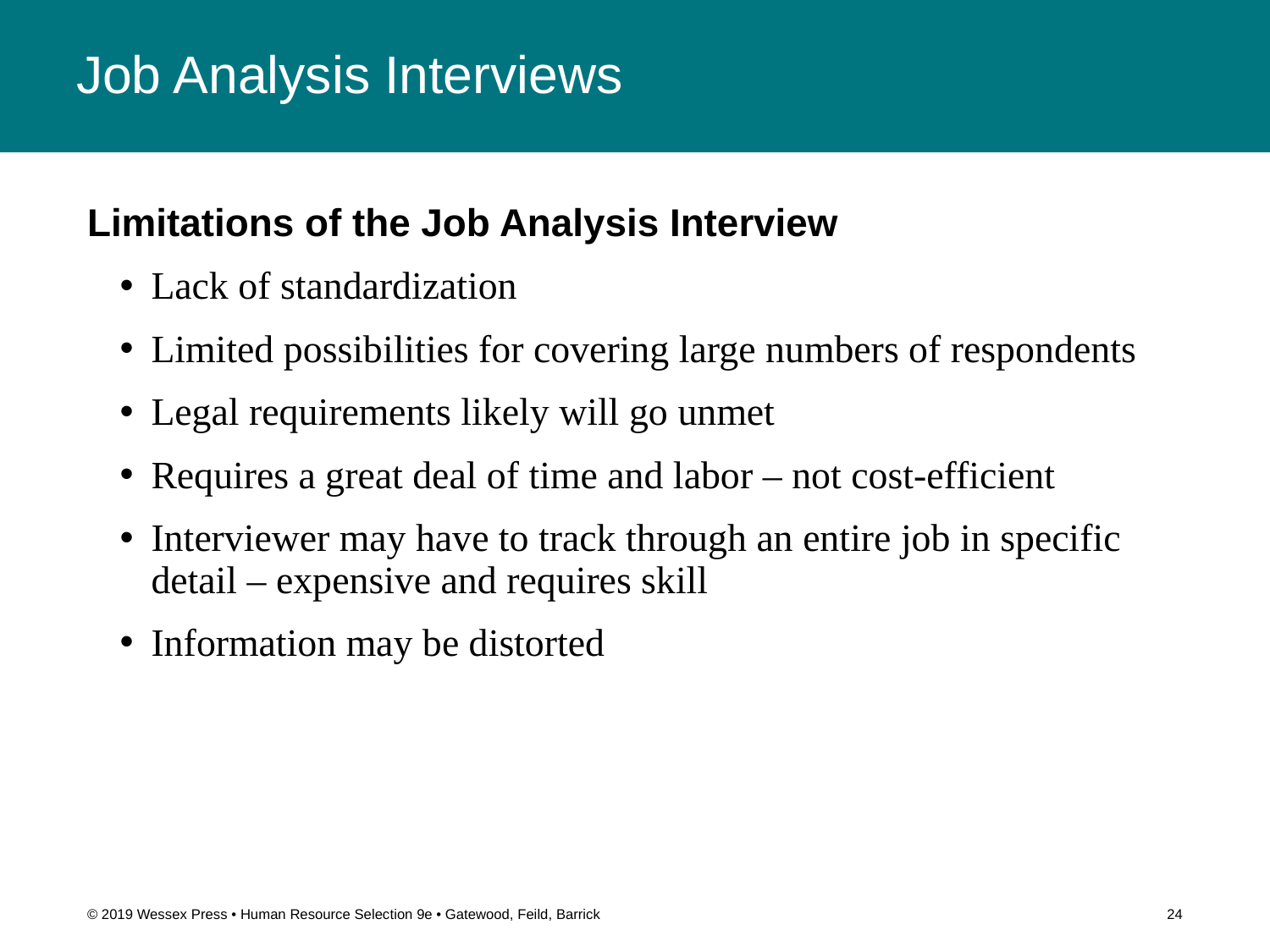

# Job Analysis Interviews
Limitations of the Job Analysis Interview
Lack of standardization
Limited possibilities for covering large numbers of respondents
Legal requirements likely will go unmet
Requires a great deal of time and labor – not cost-efficient
Interviewer may have to track through an entire job in specific detail – expensive and requires skill
Information may be distorted
© 2019 Wessex Press • Human Resource Selection 9e • Gatewood, Feild, Barrick
24